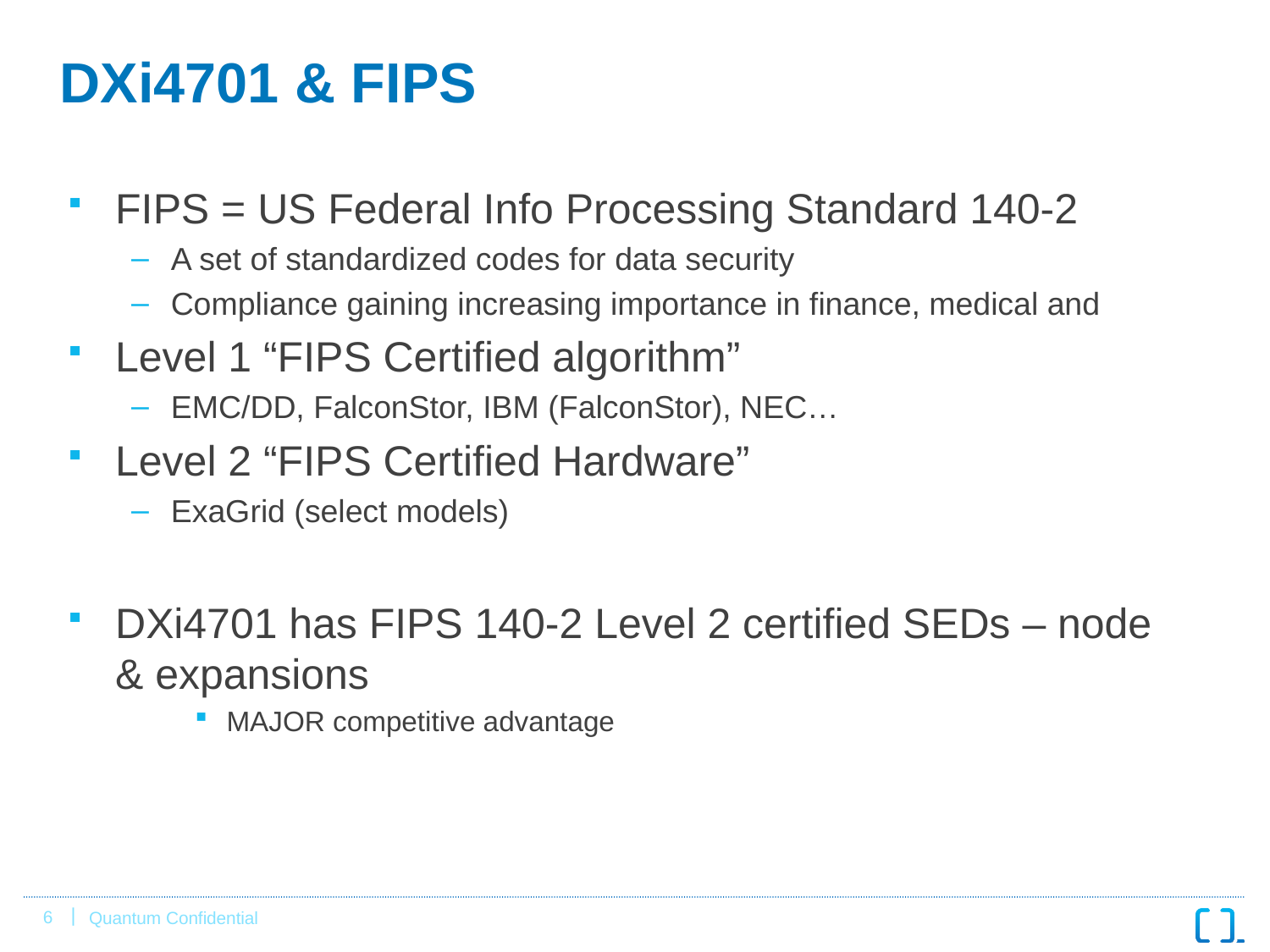

# DXi4701 & FIPS
FIPS = US Federal Info Processing Standard 140-2
A set of standardized codes for data security
Compliance gaining increasing importance in finance, medical and
Level 1 “FIPS Certified algorithm”
EMC/DD, FalconStor, IBM (FalconStor), NEC…
Level 2 “FIPS Certified Hardware”
ExaGrid (select models)

DXi4701 has FIPS 140-2 Level 2 certified SEDs – node & expansions
MAJOR competitive advantage